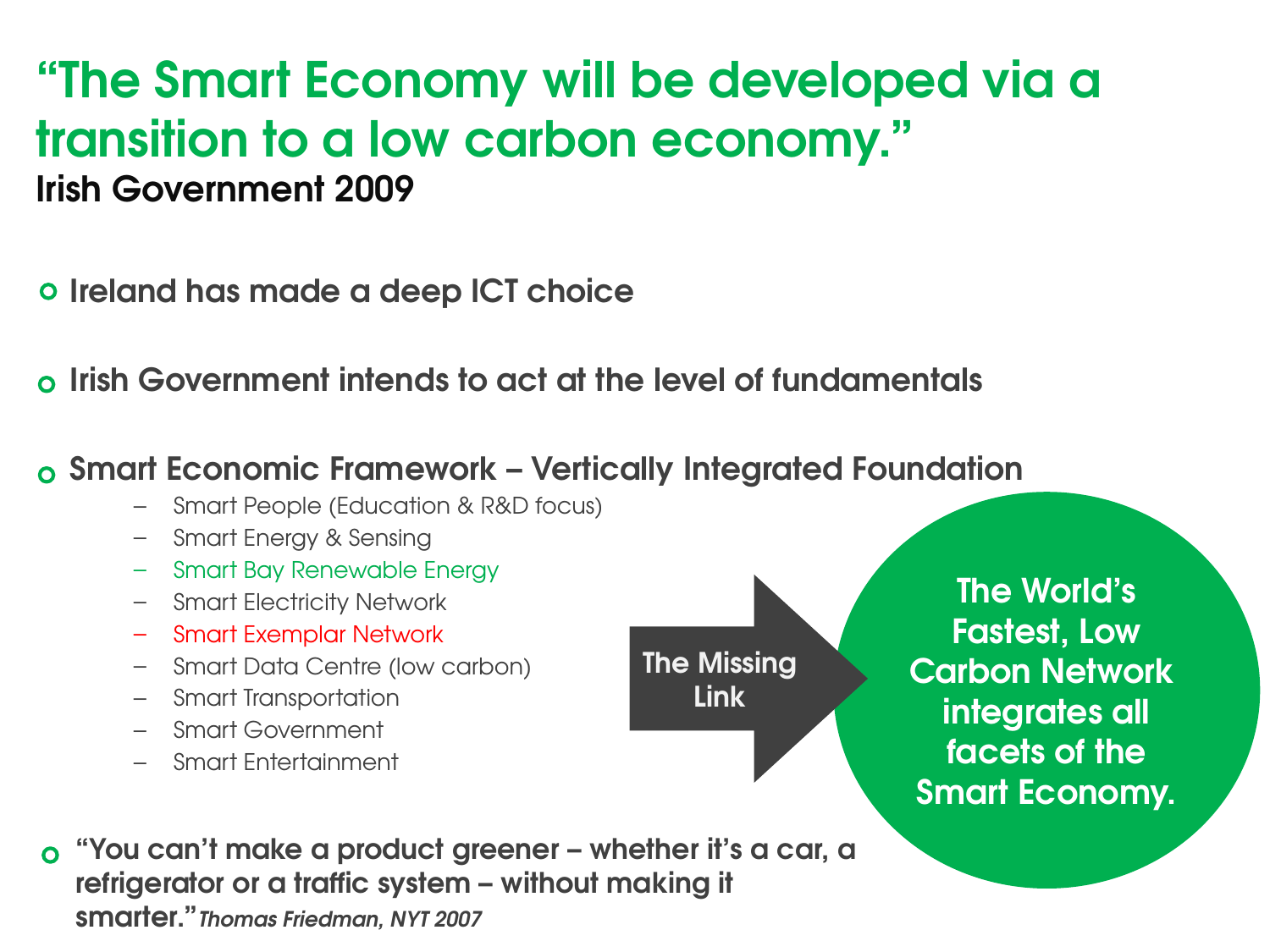

# “The Smart Economy will be developed via a transition to a low carbon economy.” Irish Government 2009
Ireland has made a deep ICT choice

Irish Government intends to act at the level of fundamentals

Smart Economic Framework – Vertically Integrated Foundation
Smart People (Education & R&D focus)
Smart Energy & Sensing
Smart Bay Renewable Energy
Smart Electricity Network
Smart Exemplar Network
Smart Data Centre (low carbon)
Smart Transportation
Smart Government
Smart Entertainment

The World’s Fastest, Low Carbon Network  integrates all facets of the Smart Economy.
The Missing Link
“You can’t make a product greener – whether it’s a car, a refrigerator or a traffic system – without making it smarter.”Thomas Friedman, NYT 2007